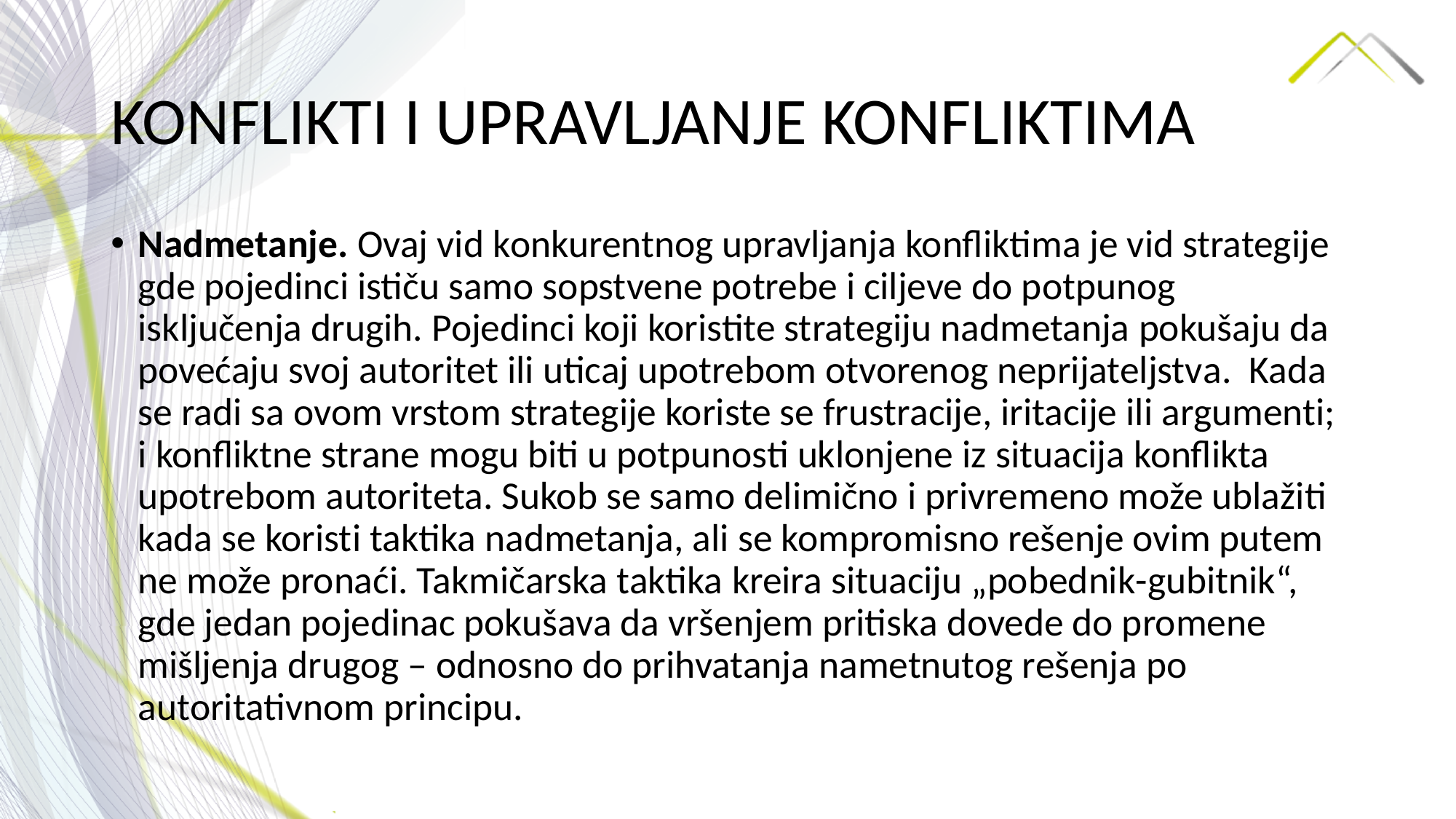

# KONFLIKTI I UPRAVLJANJE KONFLIKTIMA
Nadmetanje. Ovaj vid konkurentnog upravljanja konfliktima je vid strategije gde pojedinci ističu samo sopstvene potrebe i ciljeve do potpunog isključenja drugih. Pojedinci koji koristite strategiju nadmetanja pokušaju da povećaju svoj autoritet ili uticaj upotrebom otvorenog neprijateljstva.  Kada se radi sa ovom vrstom strategije koriste se frustracije, iritacije ili argumenti; i konfliktne strane mogu biti u potpunosti uklonjene iz situacija konflikta upotrebom autoriteta. Sukob se samo delimično i privremeno može ublažiti kada se koristi taktika nadmetanja, ali se kompromisno rešenje ovim putem ne može pronaći. Takmičarska taktika kreira situaciju „pobednik-gubitnik“, gde jedan pojedinac pokušava da vršenjem pritiska dovede do promene mišljenja drugog – odnosno do prihvatanja nametnutog rešenja po autoritativnom principu.